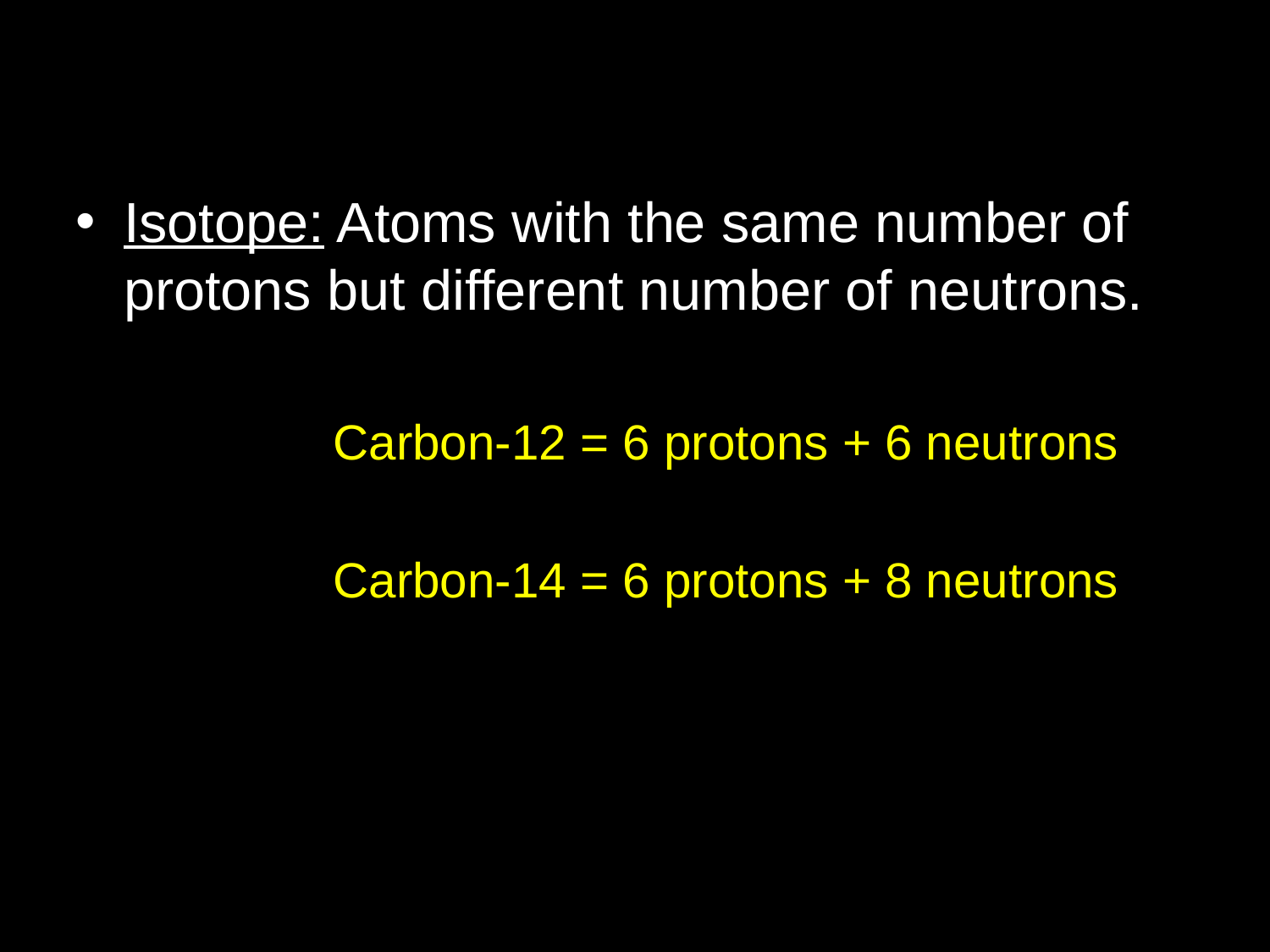

Isotope: Atoms with the same number of protons but different number of neutrons.

		      Carbon-12 = 6 protons + 6 neutrons

		      Carbon-14 = 6 protons + 8 neutrons